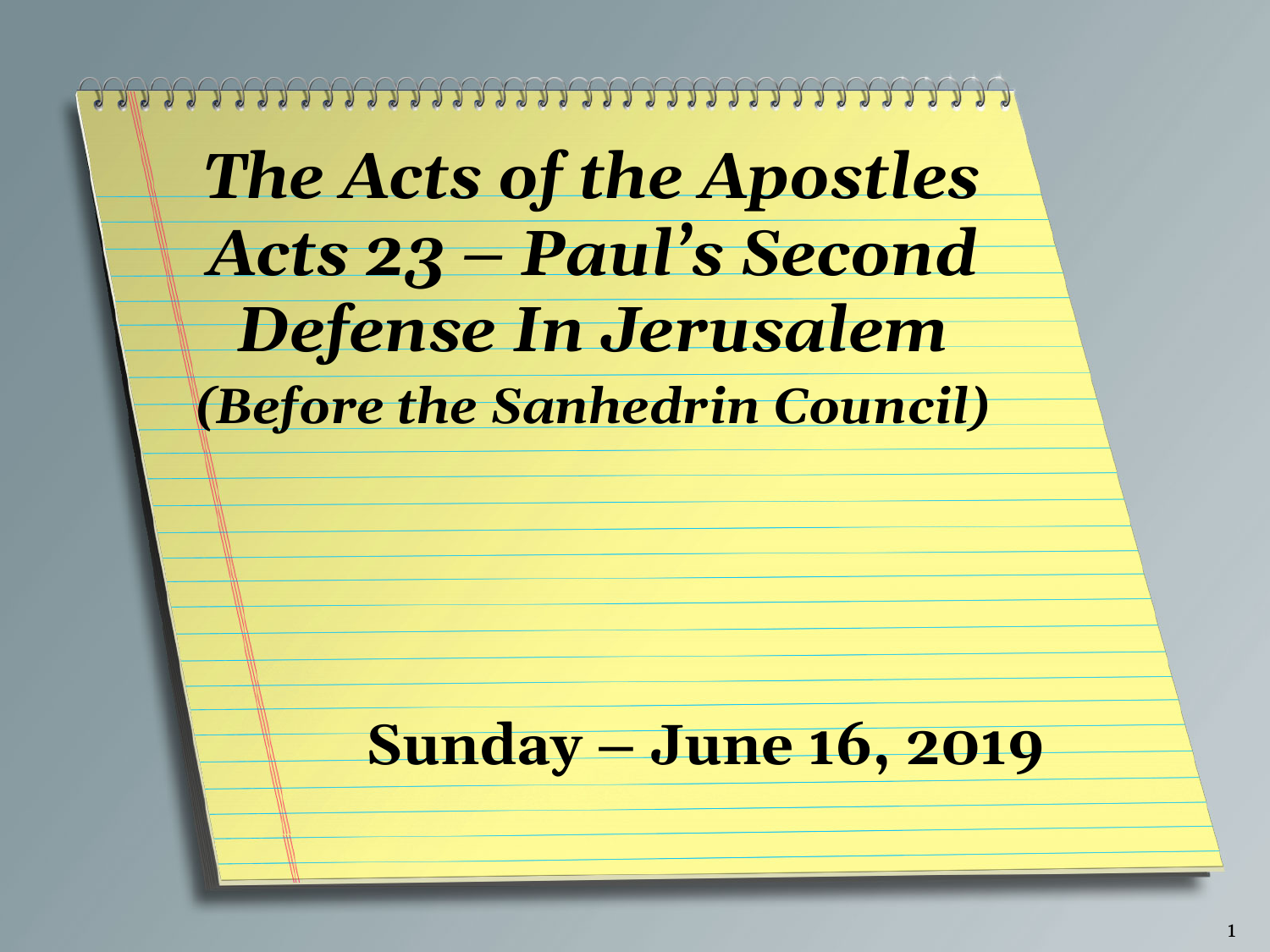

# The Acts of the Apostles
Acts 23 – Paul’s Second Defense In Jerusalem
(Before the Sanhedrin Council)
Sunday – June 16, 2019
1